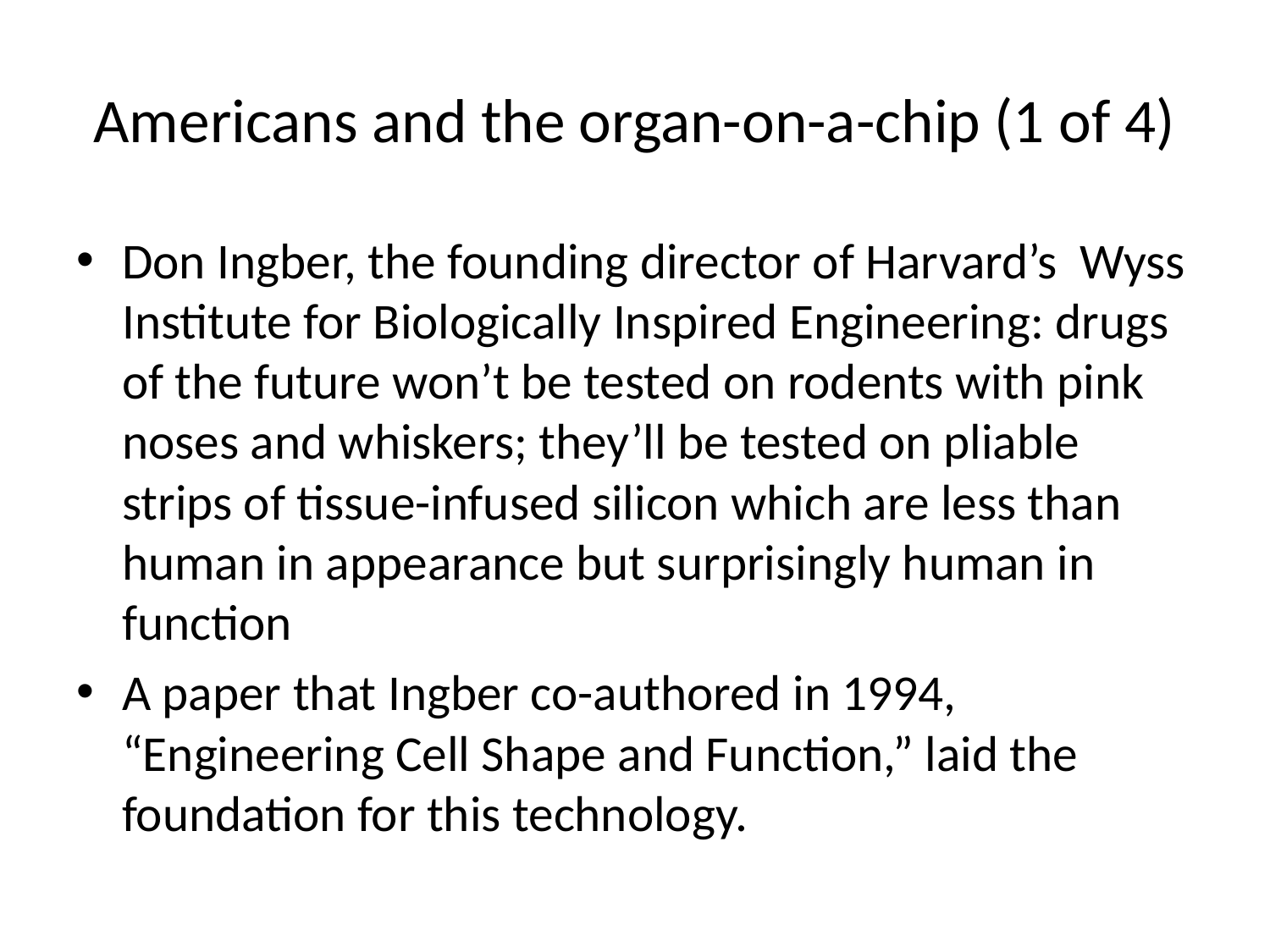

# Americans and the organ-on-a-chip (1 of 4)
Don Ingber, the founding director of Harvard’s  Wyss Institute for Biologically Inspired Engineering: drugs of the future won’t be tested on rodents with pink noses and whiskers; they’ll be tested on pliable strips of tissue-infused silicon which are less than human in appearance but surprisingly human in function
A paper that Ingber co-authored in 1994,  “Engineering Cell Shape and Function,” laid the foundation for this technology.